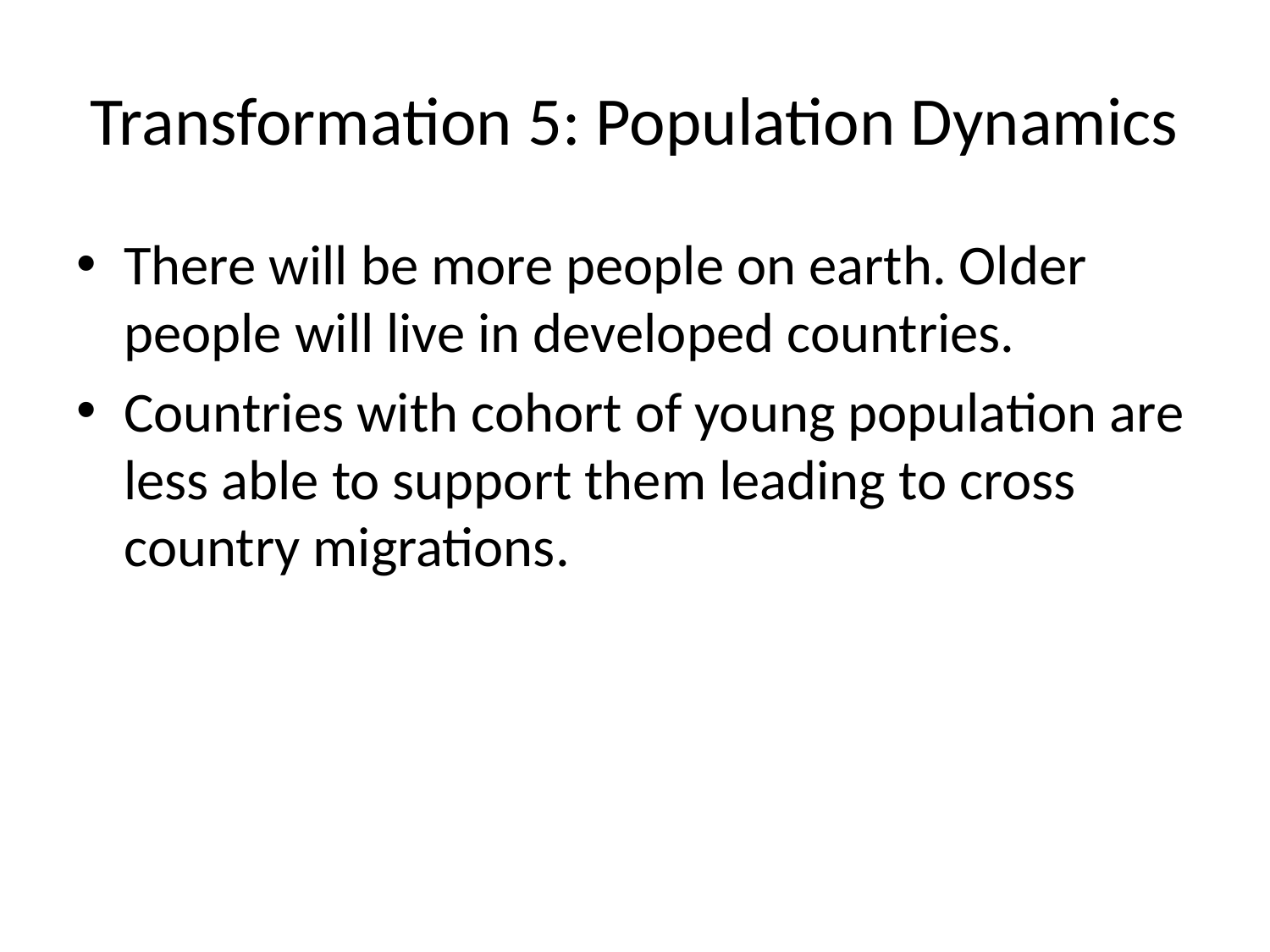

# Transformation 5: Population Dynamics
There will be more people on earth. Older people will live in developed countries.
Countries with cohort of young population are less able to support them leading to cross country migrations.